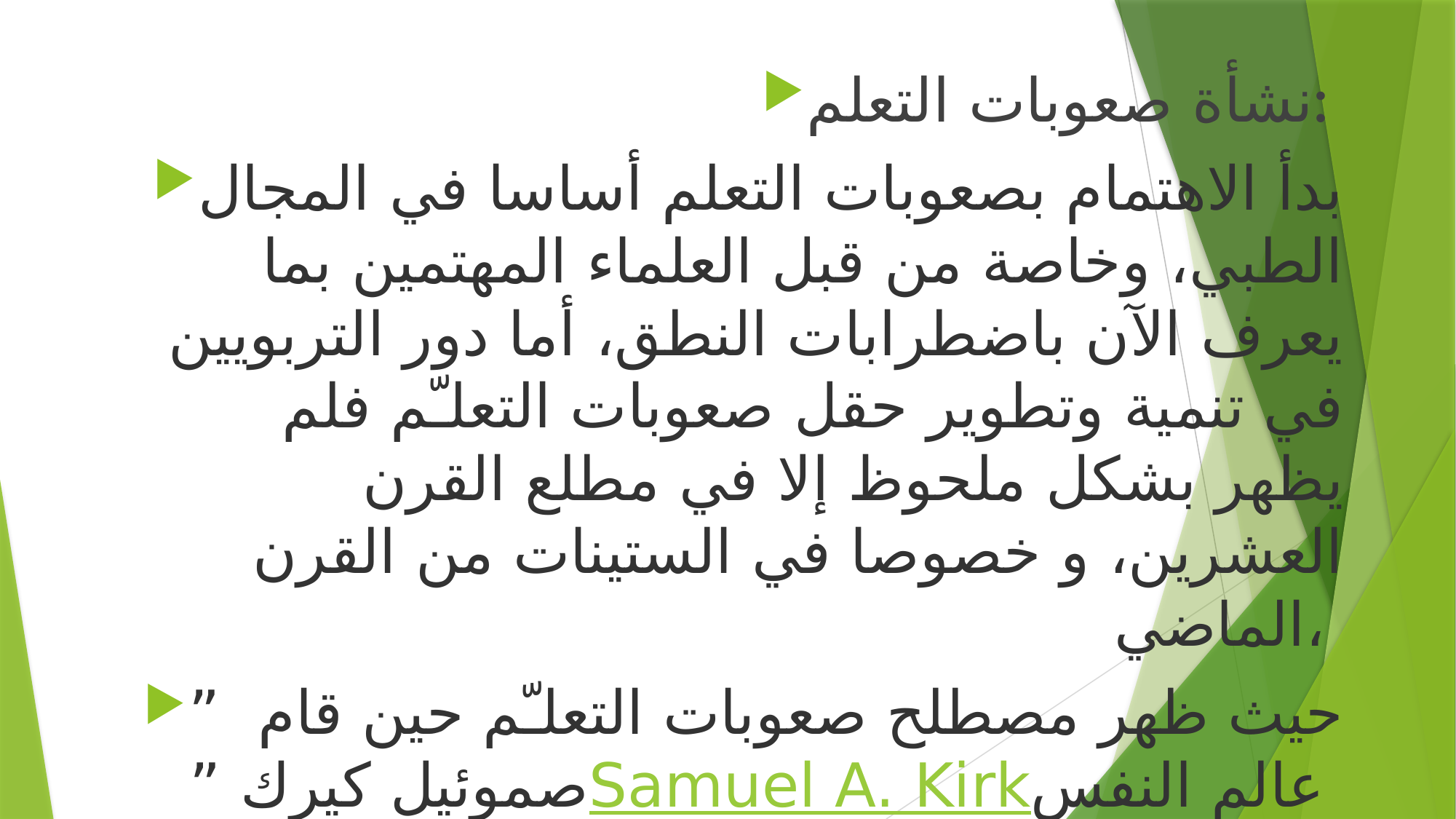

نشأة صعوبات التعلم:
بدأ الاهتمام بصعوبات التعلم أساسا في المجال الطبي، وخاصة من قبل العلماء المهتمين بما يعرف الآن باضطرابات النطق، أما دور التربويين في تنمية وتطوير حقل صعوبات التعلـّم فلم يظهر بشكل ملحوظ إلا في مطلع القرن العشرين، و خصوصا في الستينات من القرن الماضي،
حيث ظهر مصطلح صعوبات التعلـّم حين قام  ” صموئيل كيرك ” Samuel A. Kirk عالم النفس الأمريكي في عام 1962 بإعداد كتاب جامعي يتحدث عن التربية الخاصة ظهر فيه أول التعريفات الخاصة بصعوبات التعلم.